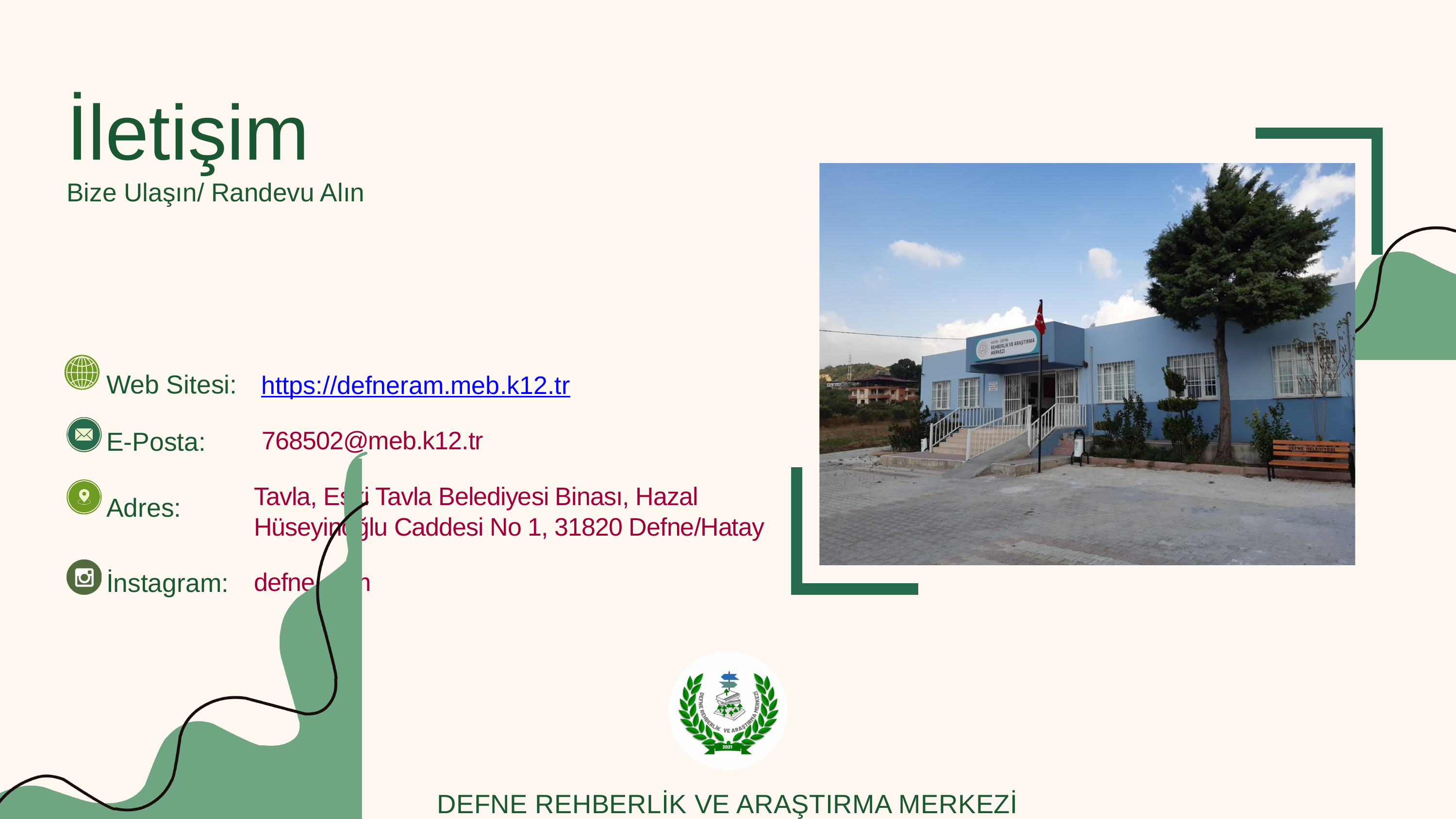

İletişim

Bize Ulaşın/ Randevu Alın

Web Sitesi:
https://defneram.meb.k12.tr

E-Posta:
 768502@meb.k12.tr

Tavla, Eski Tavla Belediyesi Binası, Hazal Hüseyinoğlu Caddesi No 1, 31820 Defne/Hatay
Adres:

İnstagram:
defne_ram

DEFNE REHBERLİK VE ARAŞTIRMA MERKEZİ